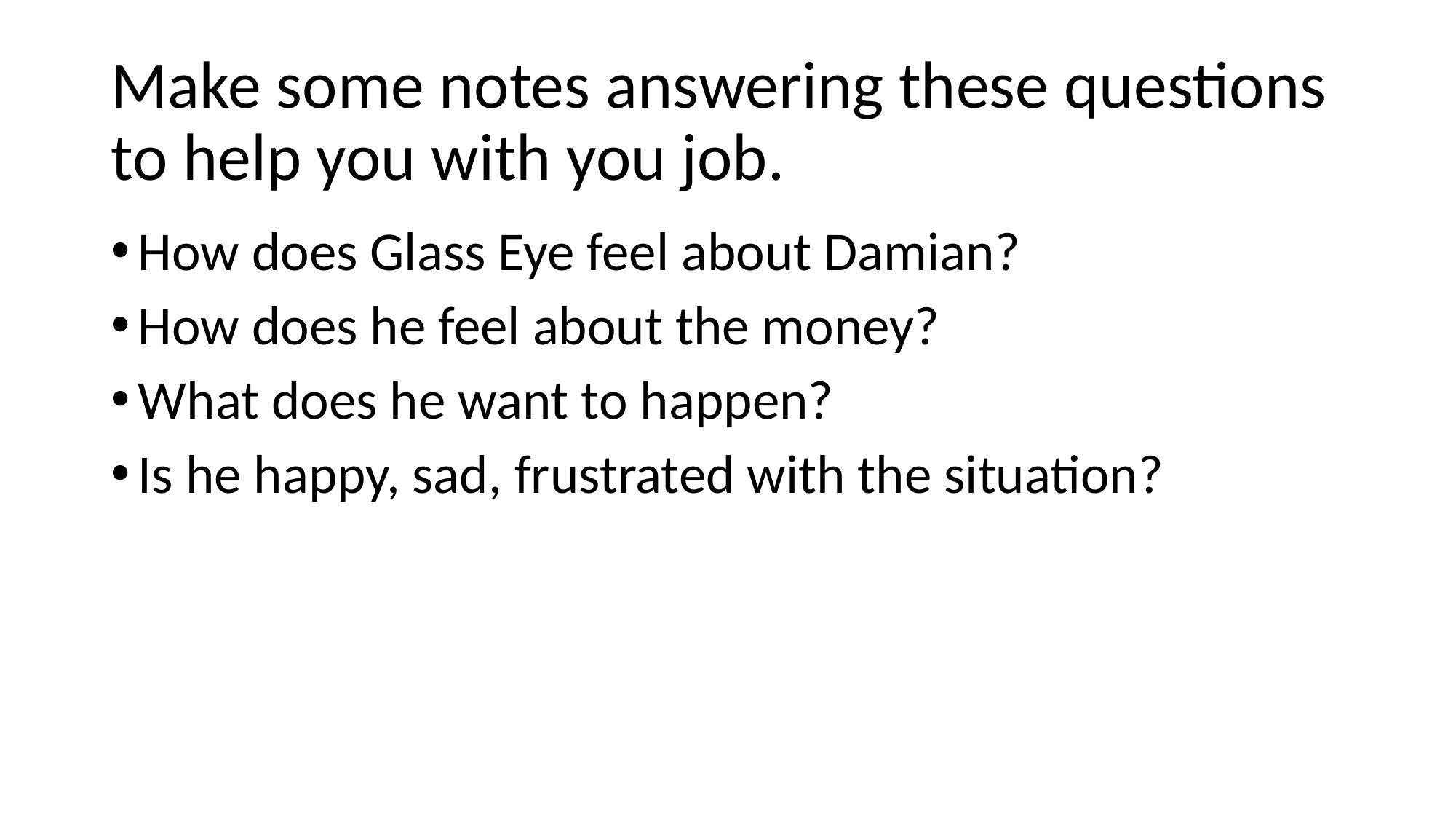

# Make some notes answering these questions to help you with you job.
How does Glass Eye feel about Damian?
How does he feel about the money?
What does he want to happen?
Is he happy, sad, frustrated with the situation?